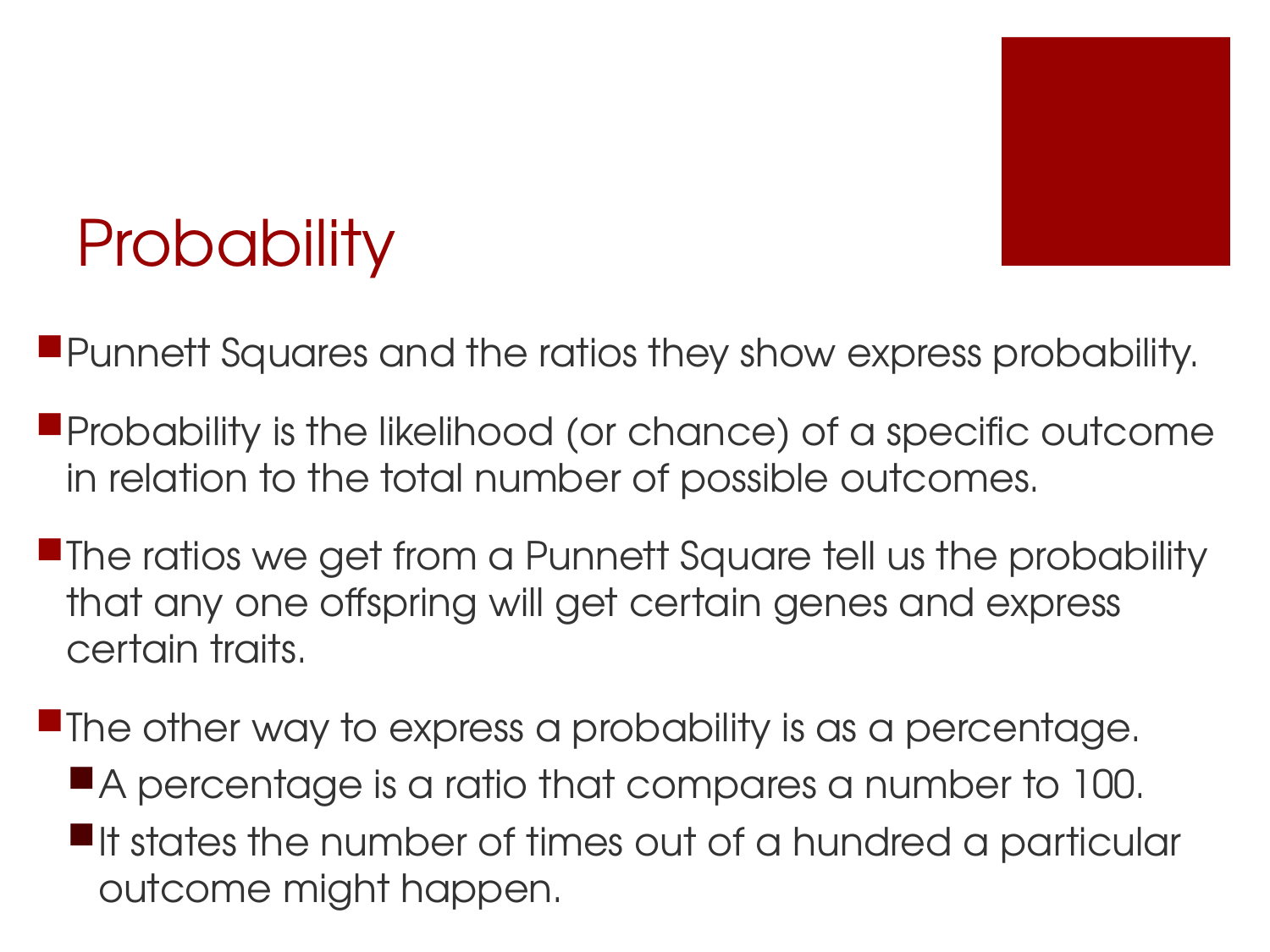

# Probability
Punnett Squares and the ratios they show express probability.
Probability is the likelihood (or chance) of a specific outcome in relation to the total number of possible outcomes.
The ratios we get from a Punnett Square tell us the probability that any one offspring will get certain genes and express certain traits.
The other way to express a probability is as a percentage.
A percentage is a ratio that compares a number to 100.
It states the number of times out of a hundred a particular outcome might happen.